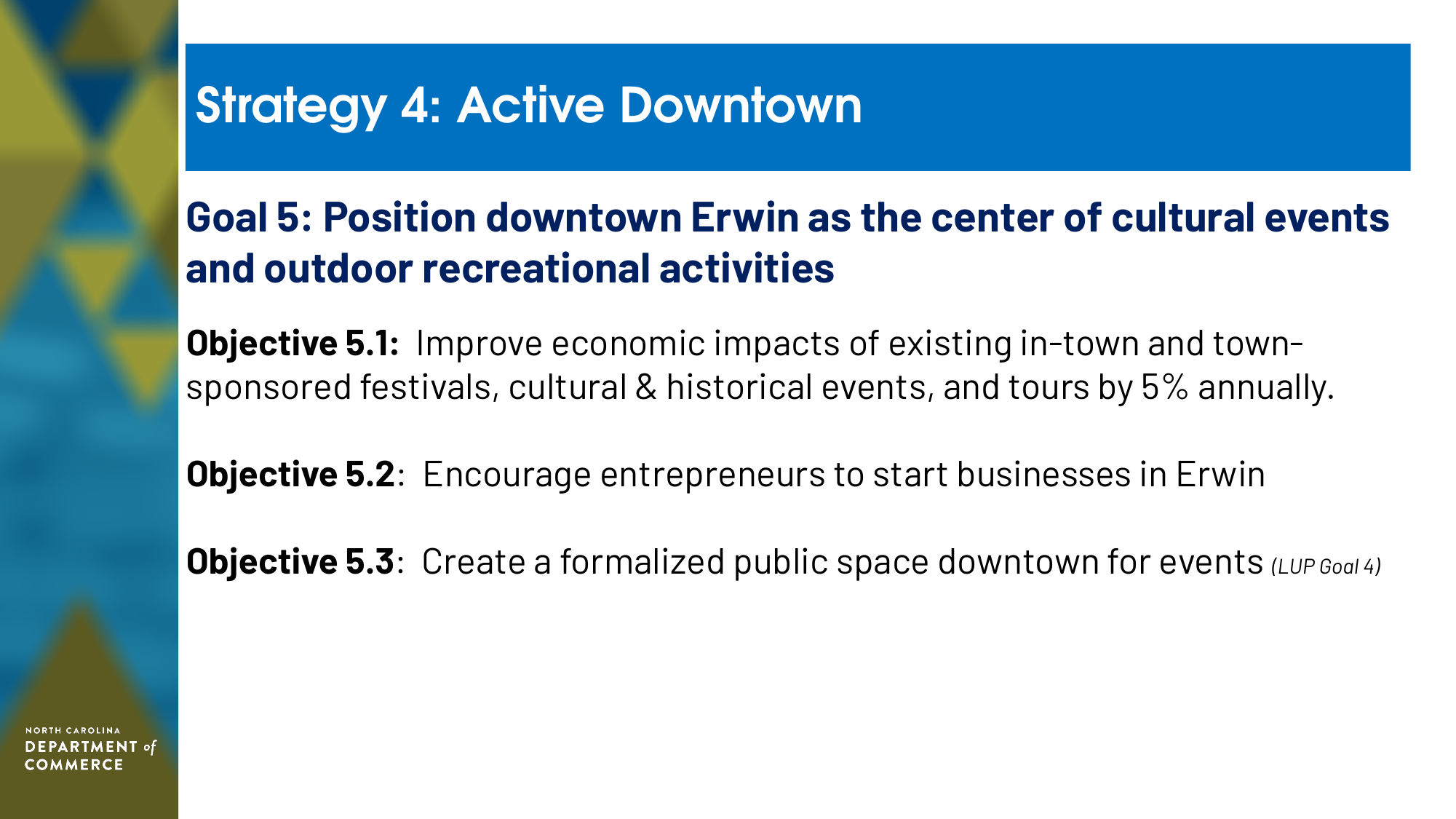

# Strategy 4: Active Downtown
| Goal 5: Position downtown Erwin as the center of cultural events and outdoor recreational activities Objective 5.1: Improve economic impacts of existing in-town and town-sponsored festivals, cultural & historical events, and tours by 5% annually. Objective 5.2: Encourage entrepreneurs to start businesses in Erwin Objective 5.3: Create a formalized public space downtown for events (LUP Goal 4) |
| --- |